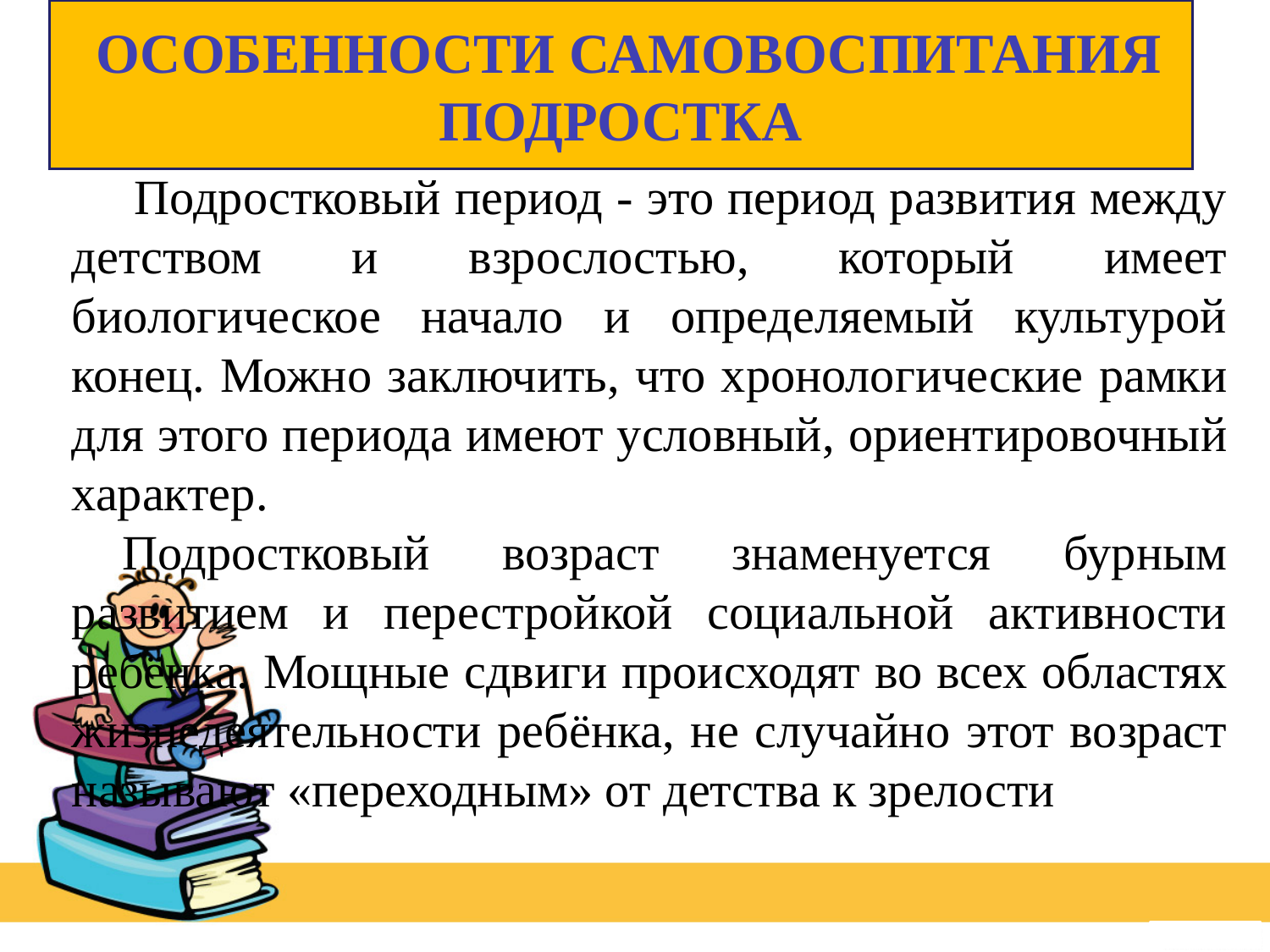

# ОСОБЕННОСТИ САМОВОСПИТАНИЯ ПОДРОСТКА
Подростковый период - это период развития между детством и взрослостью, который имеет биологическое начало и определяемый культурой конец. Можно заключить, что хронологические рамки для этого периода имеют условный, ориентировочный характер.
Подростковый возраст знаменуется бурным развитием и перестройкой социальной активности ребёнка. Мощные сдвиги происходят во всех областях жизнедеятельности ребёнка, не случайно этот возраст называют «переходным» от детства к зрелости